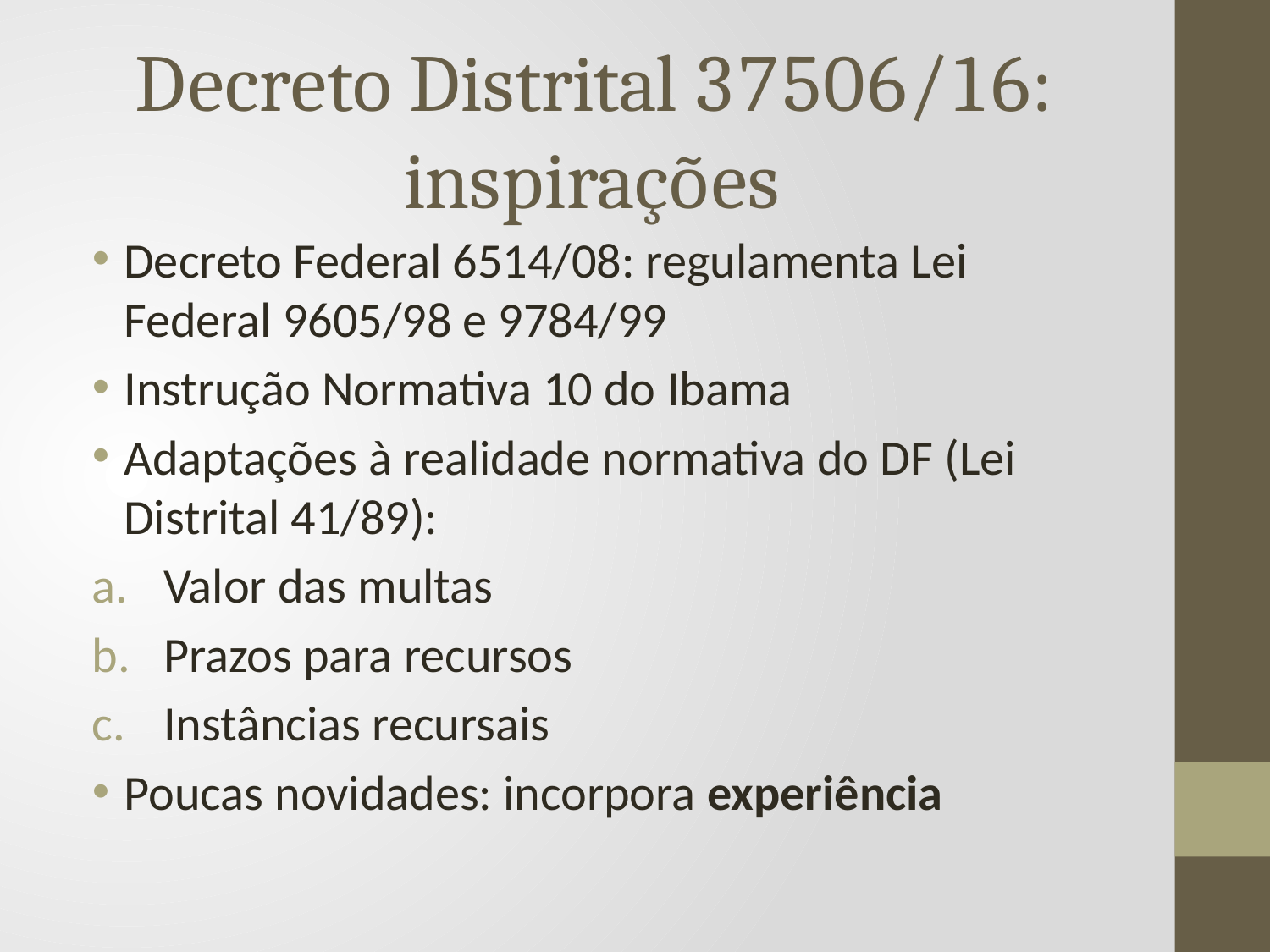

# Decreto Distrital 37506/16: inspirações
Decreto Federal 6514/08: regulamenta Lei Federal 9605/98 e 9784/99
Instrução Normativa 10 do Ibama
Adaptações à realidade normativa do DF (Lei Distrital 41/89):
Valor das multas
Prazos para recursos
Instâncias recursais
Poucas novidades: incorpora experiência